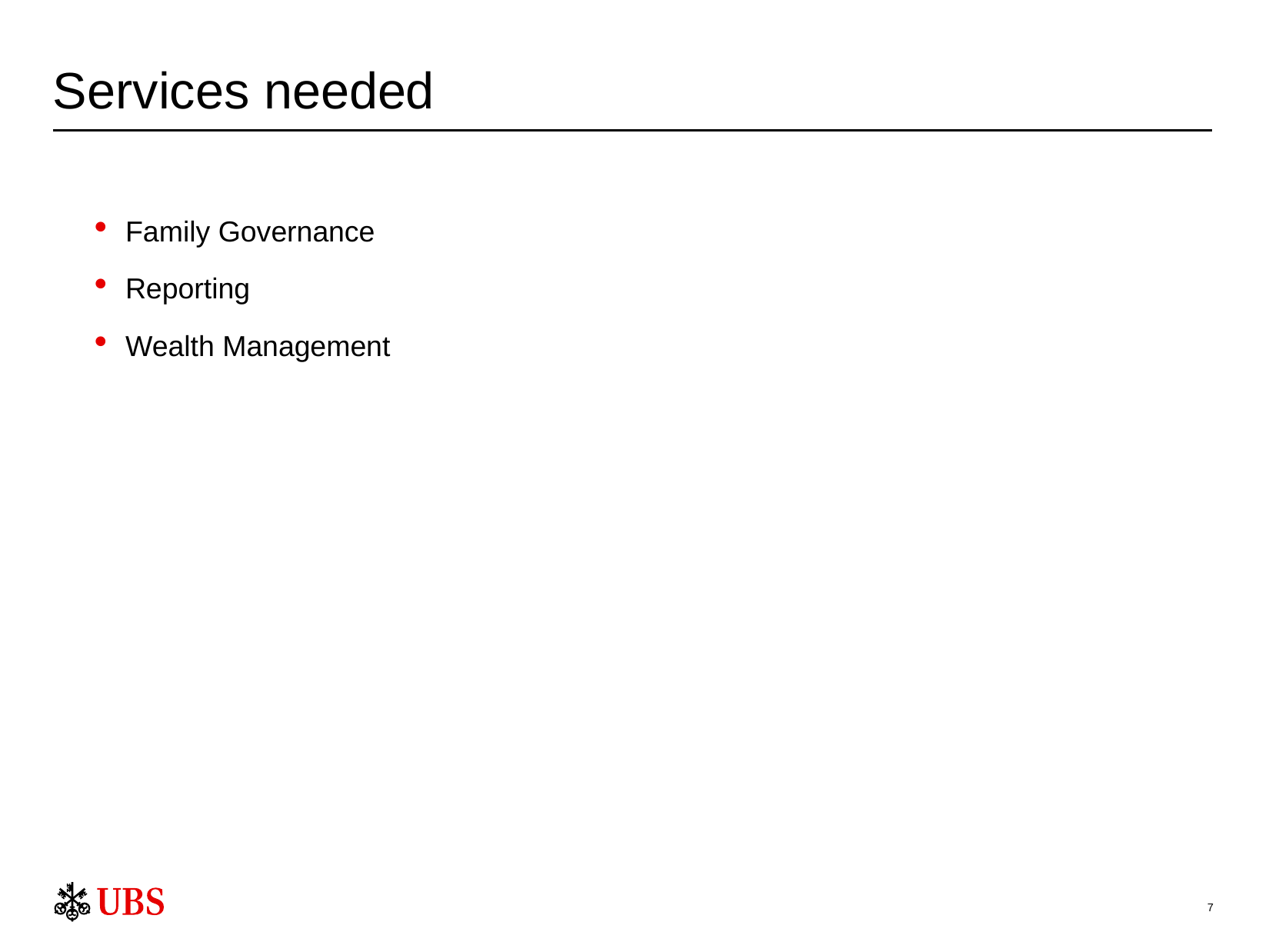

# Services needed
Family Governance
Reporting
Wealth Management